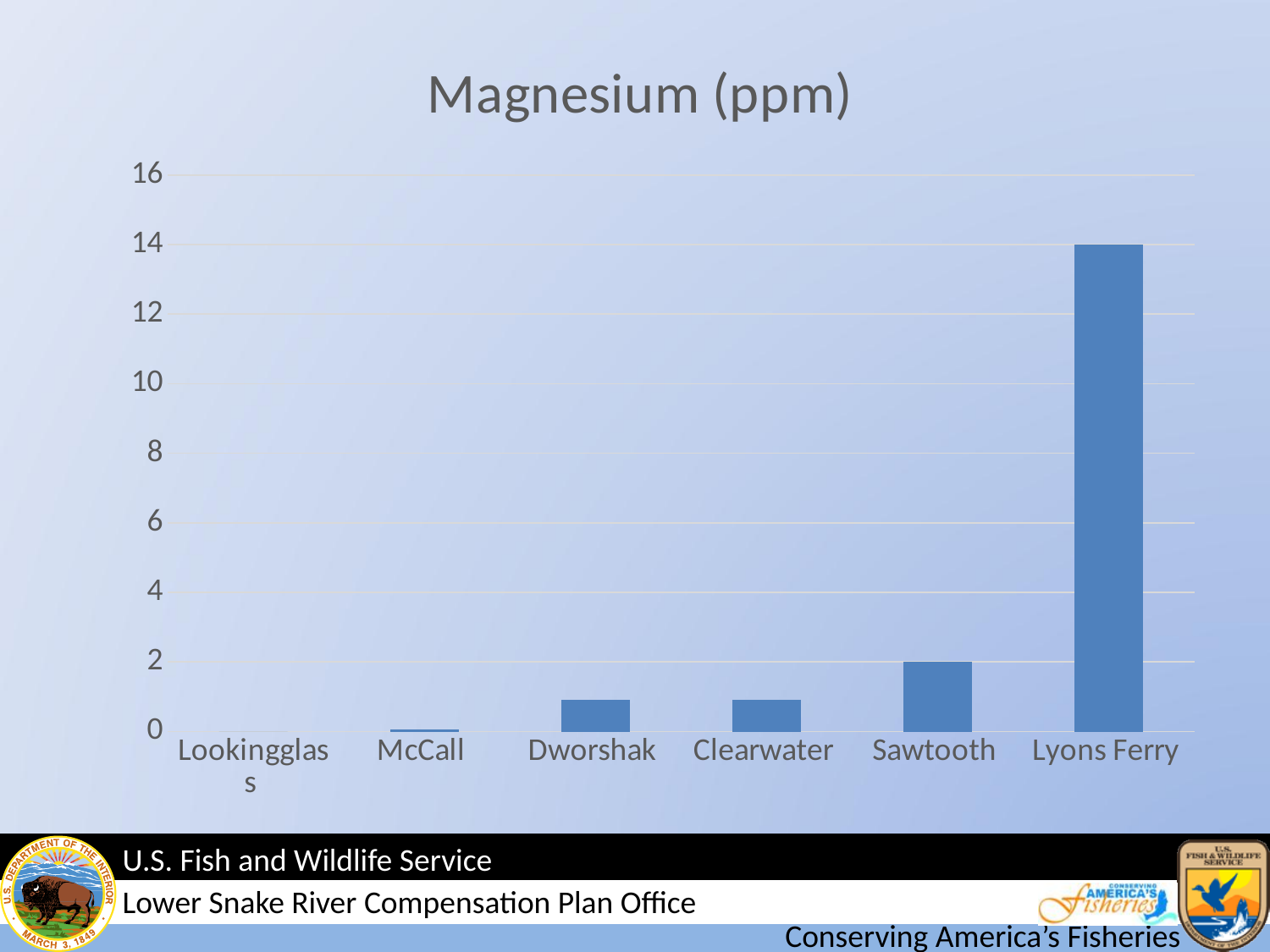

### Chart: Magnesium (ppm)

| Category | Magnesium |
|---|---|
| Lookingglass  | 0.0 |
| McCall  | 0.05 |
| Dworshak  | 0.9 |
| Clearwater  | 0.9 |
| Sawtooth  | 2.0 |
| Lyons Ferry  | 14.0 |